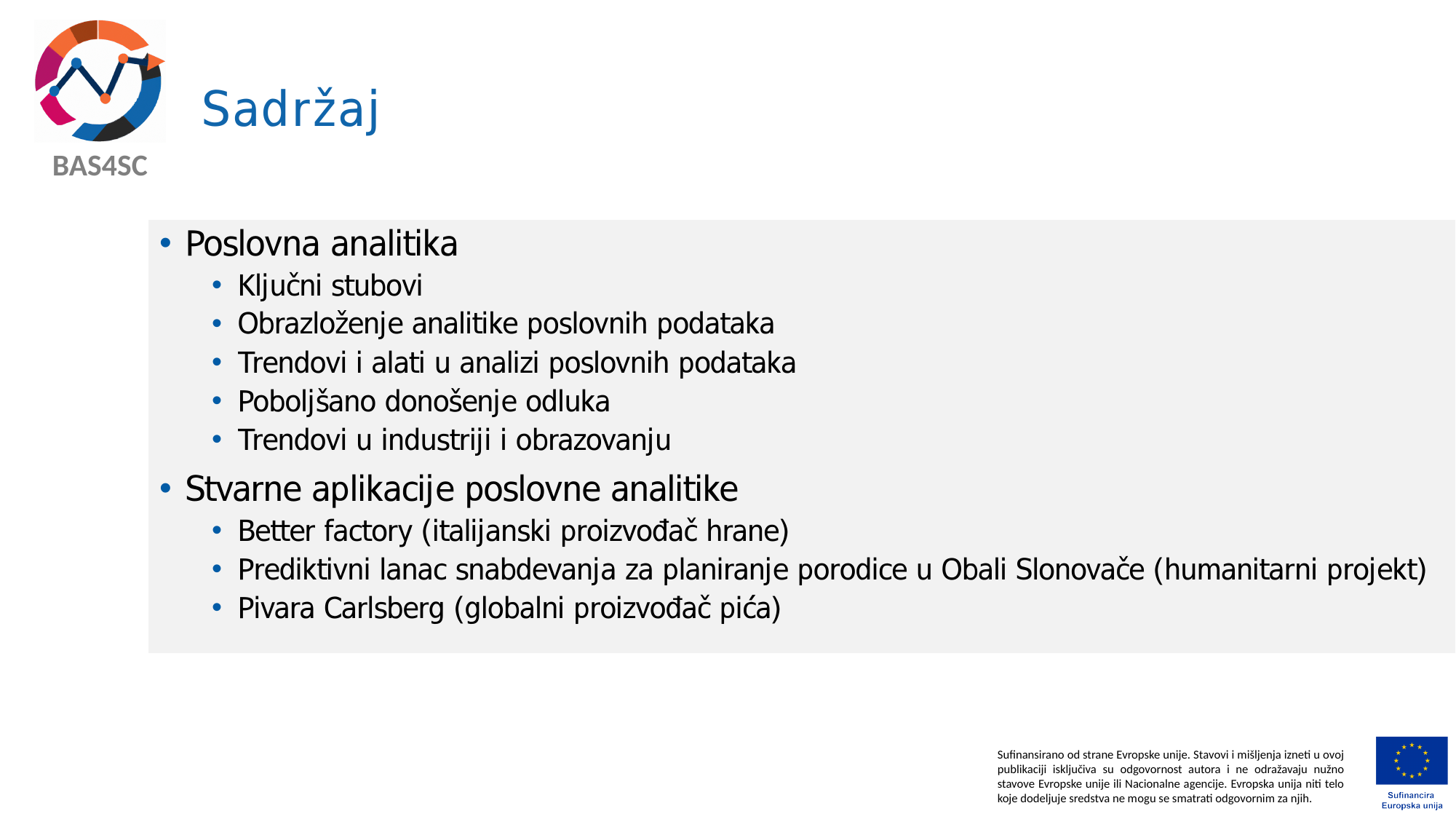

# Sadržaj
Poslovna analitika
Ključni stubovi
Obrazloženje analitike poslovnih podataka
Trendovi i alati u analizi poslovnih podataka
Poboljšano donošenje odluka
Trendovi u industriji i obrazovanju
Stvarne aplikacije poslovne analitike
Better factory (italijanski proizvođač hrane)
Prediktivni lanac snabdevanja za planiranje porodice u Obali Slonovače (humanitarni projekt)
Pivara Carlsberg (globalni proizvođač pića)